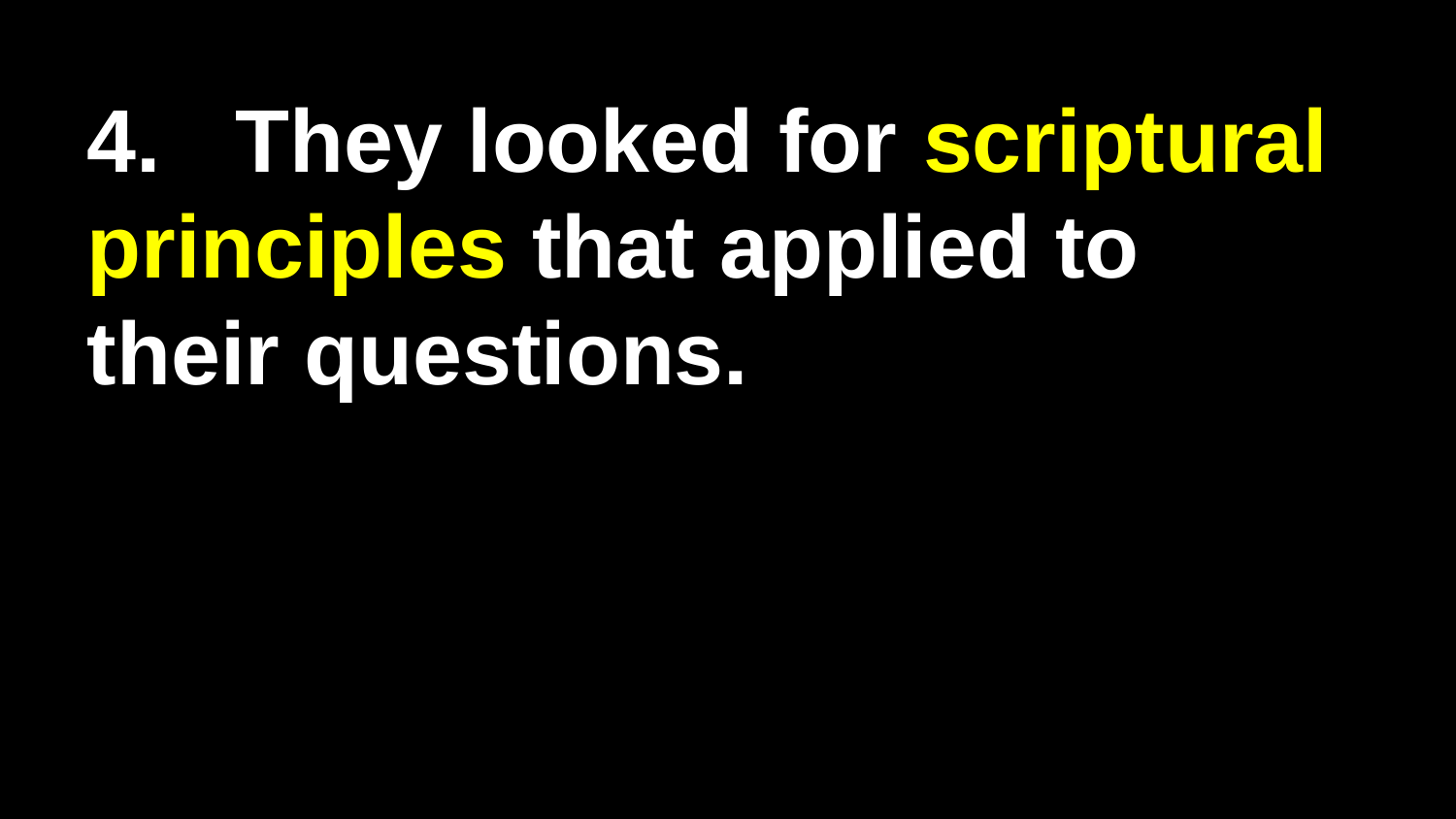

4.   They looked for scriptural 	principles that applied to 	their questions.